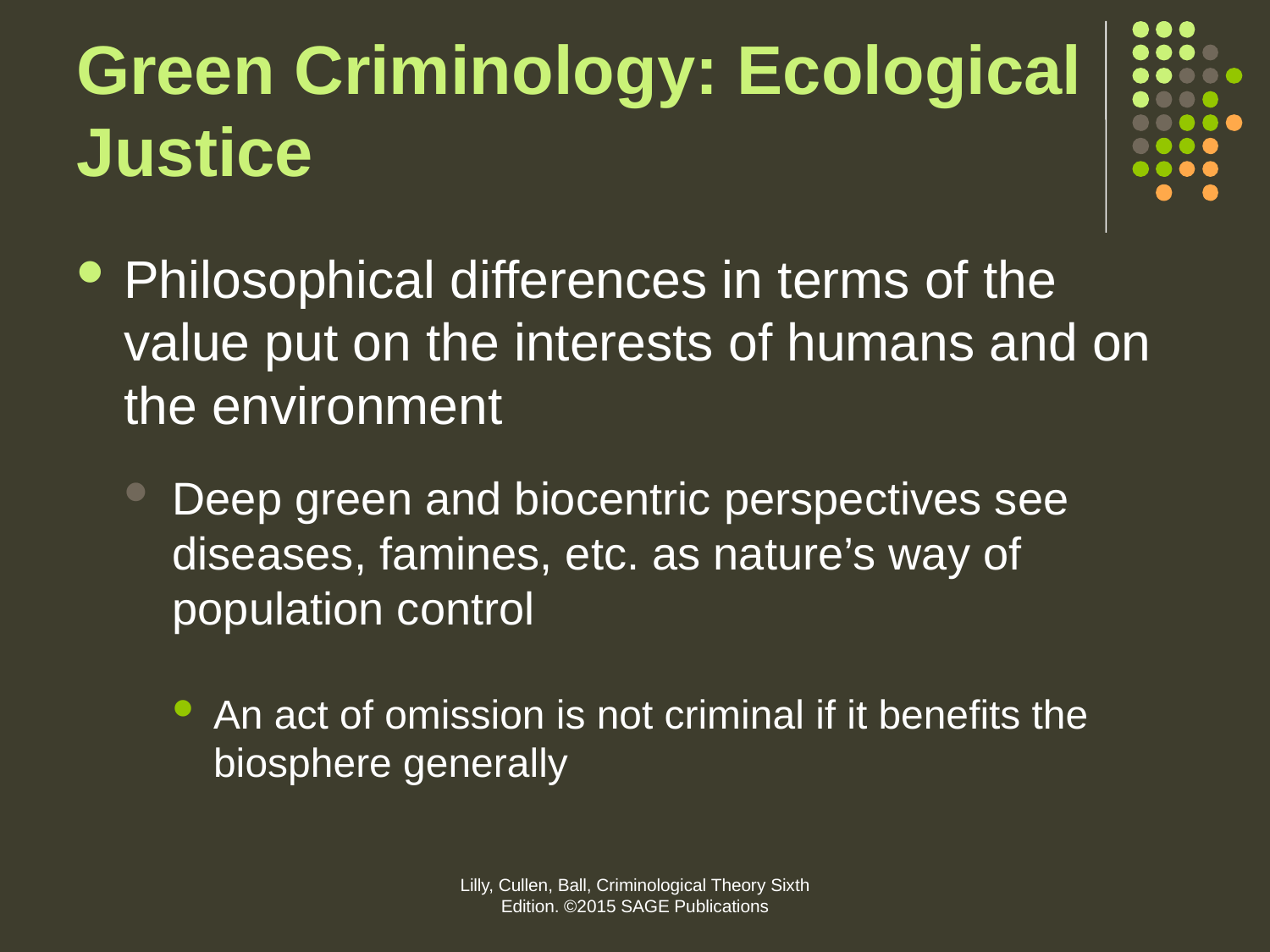

# Green Criminology: Ecological Justice
Philosophical differences in terms of the value put on the interests of humans and on the environment

Deep green and biocentric perspectives see diseases, famines, etc. as nature’s way of population control

An act of omission is not criminal if it benefits the biosphere generally
Lilly, Cullen, Ball, Criminological Theory Sixth Edition. ©2015 SAGE Publications